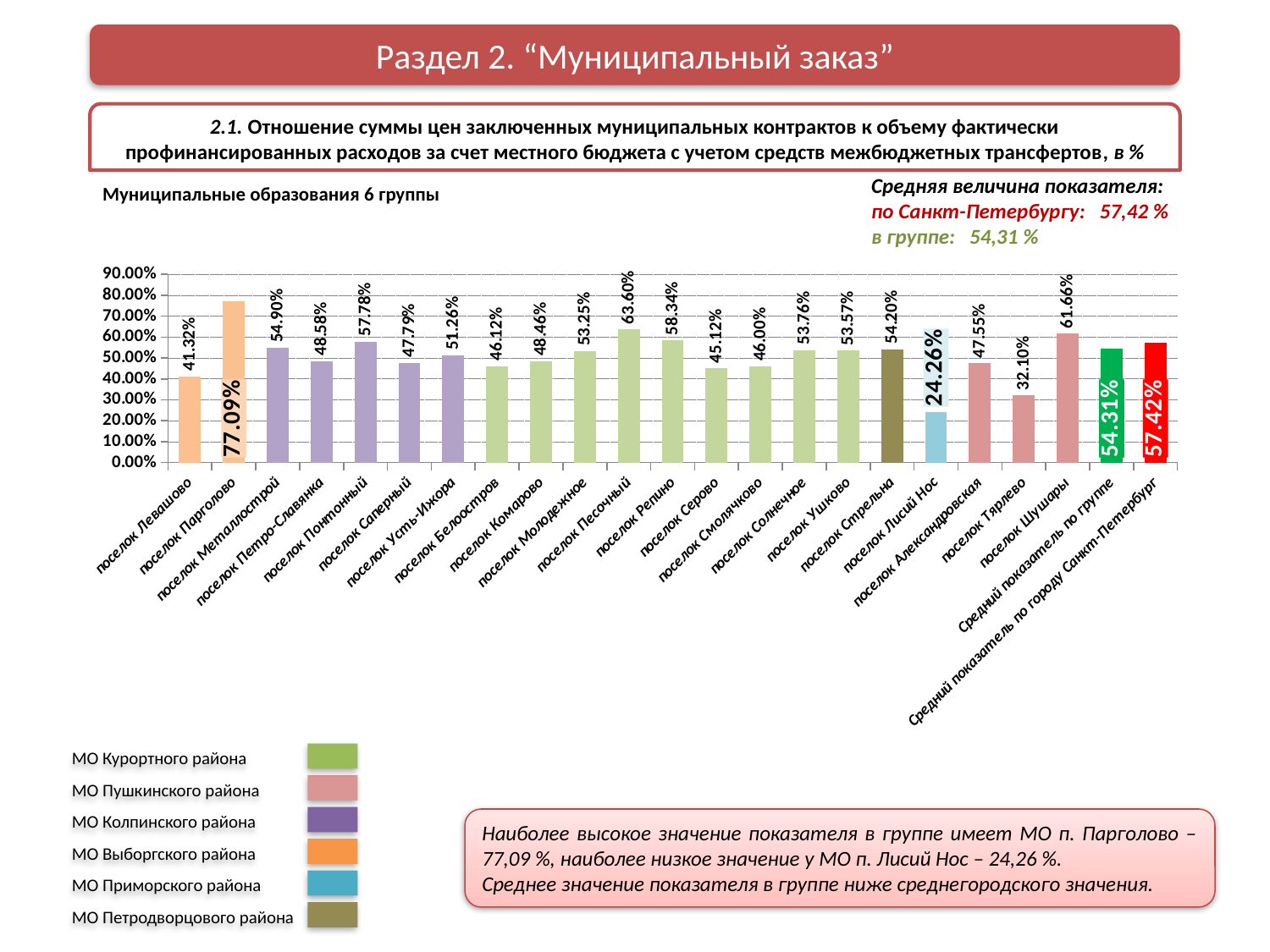

Раздел 2. “Муниципальный заказ”
2.1. Отношение суммы цен заключенных муниципальных контрактов к объему фактически профинансированных расходов за счет местного бюджета с учетом средств межбюджетных трансфертов, в %
Средняя величина показателя:
по Санкт-Петербургу:   57,42 %
в группе:   54,31 %
Муниципальные образования 6 группы

### Chart

| Category | Ряд 1 | Ряд 2 | Ряд 3 |
|---|---|---|---|
| поселок Левашово | 0.4131909852176957 | None | None |
| поселок Парголово | 0.7709347331140906 | None | None |
| поселок Металлострой | 0.5489622174746313 | None | None |
| поселок Петро-Славянка | 0.48580472128929375 | None | None |
| поселок Понтонный | 0.5777714764103811 | None | None |
| поселок Саперный | 0.47793892048806963 | None | None |
| поселок Усть-Ижора | 0.512648091206884 | None | None |
| поселок Белоостров | 0.46123443061842395 | None | None |
| поселок Комарово | 0.4846239428733484 | None | None |
| поселок Молодежное | 0.5324575614025658 | None | None |
| поселок Песочный | 0.6359987321427069 | None | None |
| поселок Репино | 0.5834068898114979 | None | None |
| поселок Серово | 0.4511669623881296 | None | None |
| поселок Смолячково | 0.46000635380080845 | None | None |
| поселок Солнечное | 0.5375569790214575 | None | None |
| поселок Ушково | 0.535674474742272 | None | None |
| поселок Стрельна | 0.5419579671117695 | None | None |
| поселок Лисий Нос | 0.24257383607115499 | None | None |
| поселок Александровская | 0.4755302310857866 | None | None |
| поселок Тярлево | 0.3209560096986491 | None | None |
| поселок Шушары | 0.6166088349615786 | None | None |
| Средний показатель по группе | 0.543140179168974 | None | None |
| Средний показатель по городу Санкт-Петербург | 0.5741882202145168 | None | None |
МО Курортного района
МО Пушкинского района
МО Колпинского района
МО Выборгского района
МО Приморского района
МО Петродворцового района

Наиболее высокое значение показателя в группе имеет МО п. Парголово – 77,09 %, наиболее низкое значение у МО п. Лисий Нос – 24,26 %.
Среднее значение показателя в группе ниже среднегородского значения.